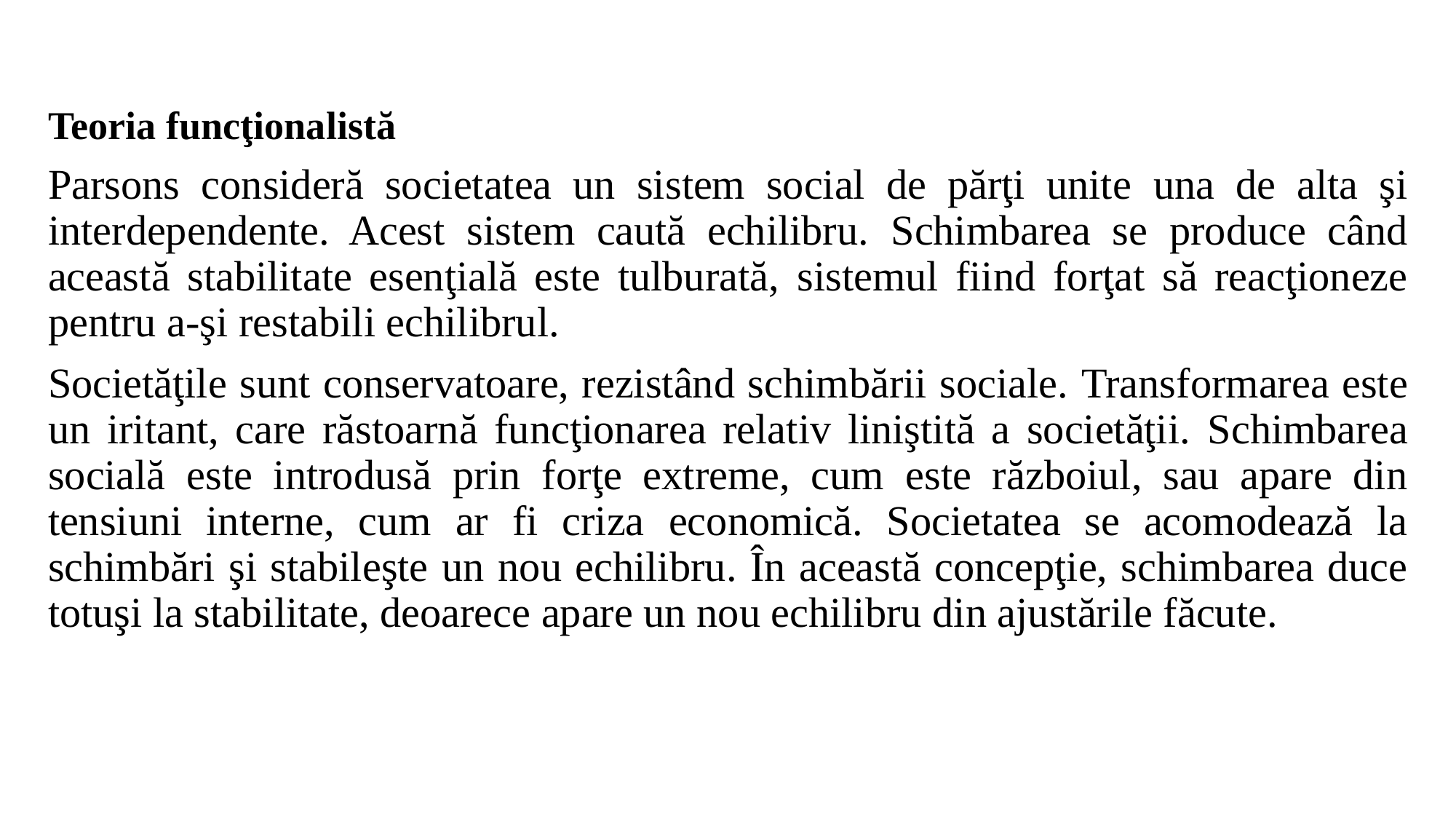

Teoria funcţionalistă
Parsons consideră societatea un sistem social de părţi unite una de alta şi interdependente. Acest sistem caută echilibru. Schimbarea se produce când această stabilitate esenţială este tulburată, sistemul fiind forţat să reacţioneze pentru a-şi restabili echilibrul.
Societăţile sunt conservatoare, rezistând schimbării sociale. Transformarea este un iritant, care răstoarnă funcţionarea relativ liniştită a societăţii. Schimbarea socială este introdusă prin forţe extreme, cum este războiul, sau apare din tensiuni interne, cum ar fi criza economică. Societatea se acomodează la schimbări şi stabileşte un nou echilibru. În această concepţie, schimbarea duce totuşi la stabilitate, deoarece apare un nou echilibru din ajustările făcute.